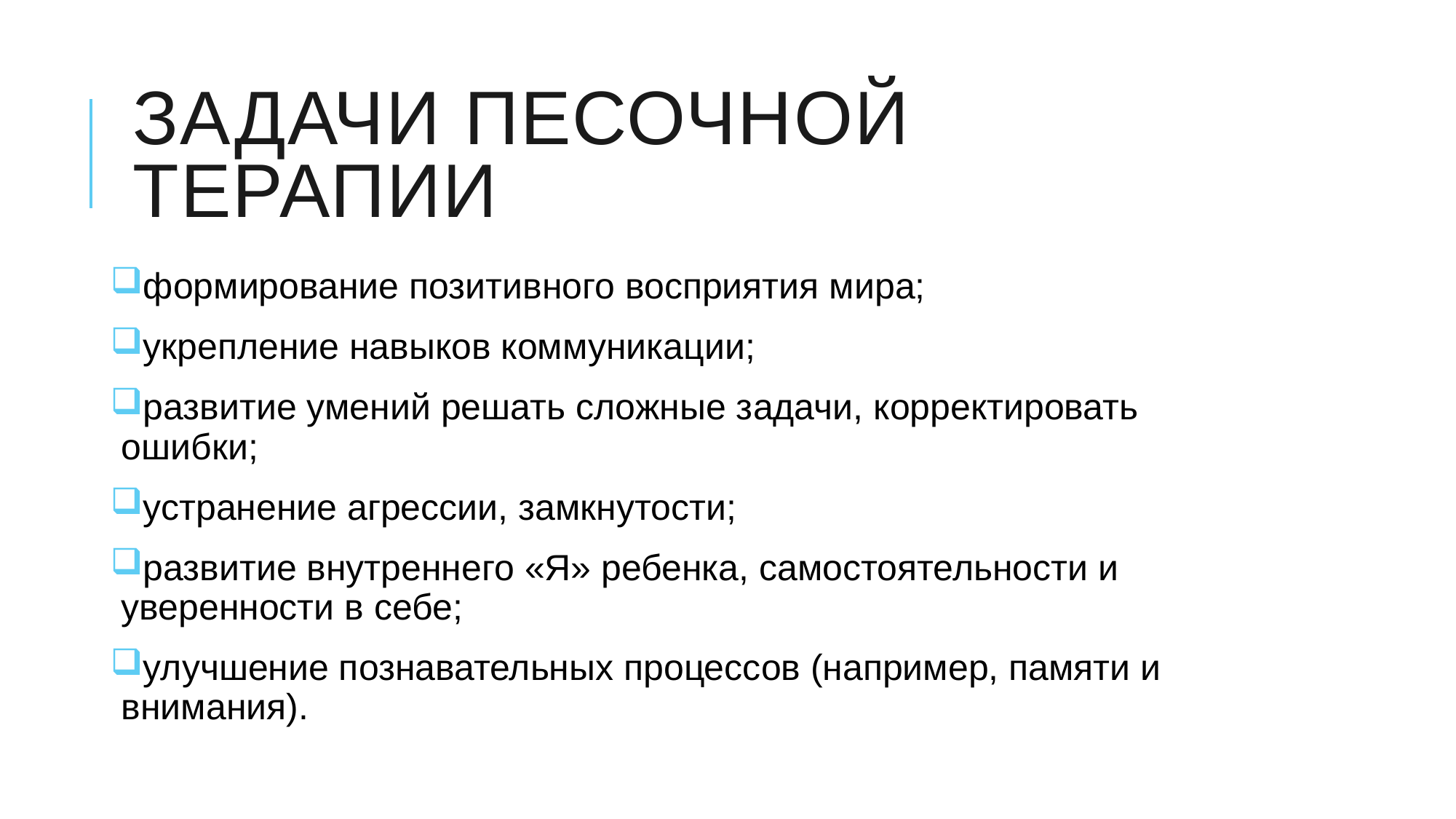

# Задачи песочной терапии
формирование позитивного восприятия мира;
укрепление навыков коммуникации;
развитие умений решать сложные задачи, корректировать ошибки;
устранение агрессии, замкнутости;
развитие внутреннего «Я» ребенка, самостоятельности и уверенности в себе;
улучшение познавательных процессов (например, памяти и внимания).